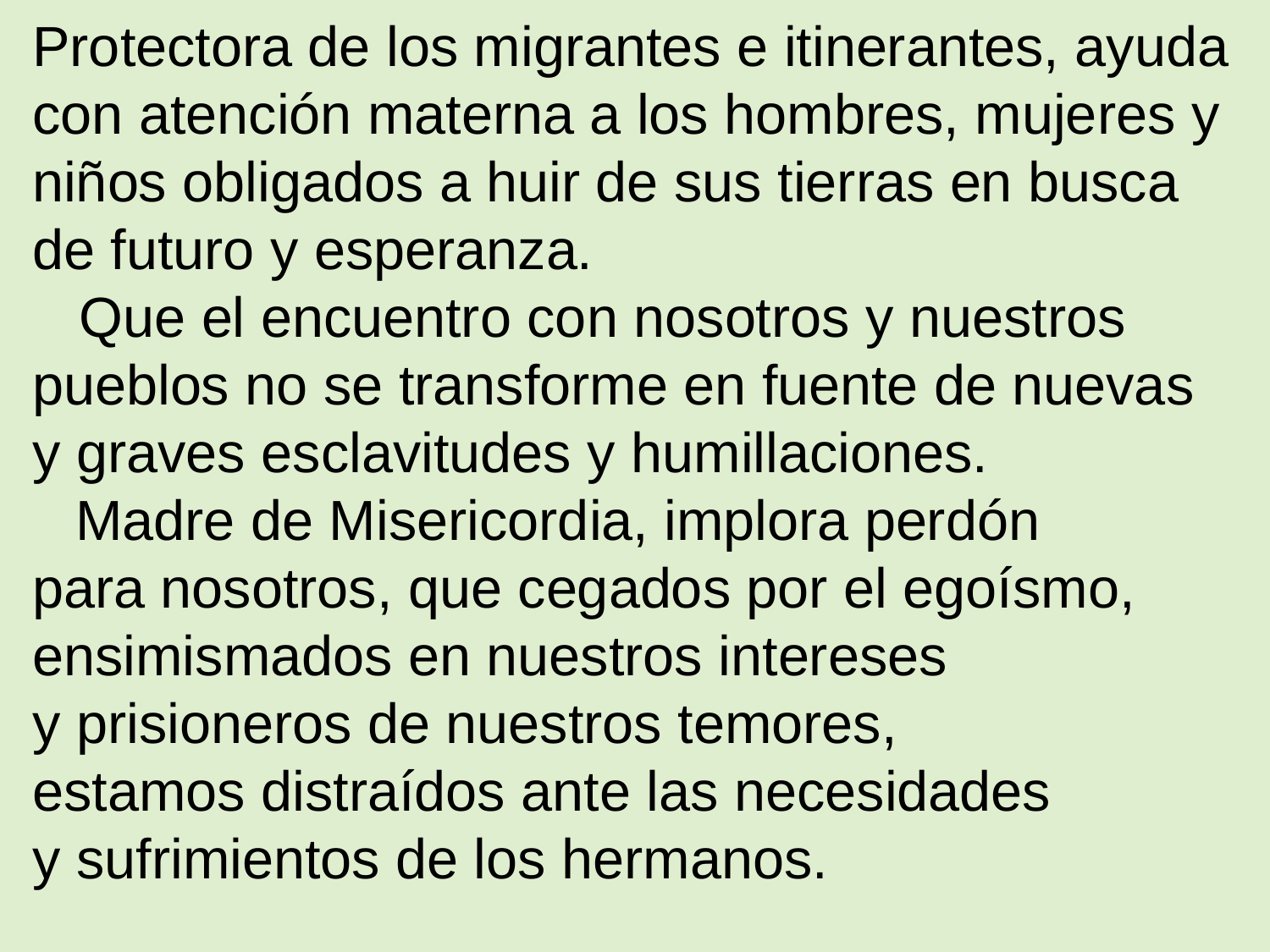

Protectora de los migrantes e itinerantes, ayuda con atención materna a los hombres, mujeres y niños obligados a huir de sus tierras en busca de futuro y esperanza.
   Que el encuentro con nosotros y nuestros pueblos no se transforme en fuente de nuevas
y graves esclavitudes y humillaciones.
   Madre de Misericordia, implora perdón
para nosotros, que cegados por el egoísmo, ensimismados en nuestros intereses
y prisioneros de nuestros temores,
estamos distraídos ante las necesidades
y sufrimientos de los hermanos.